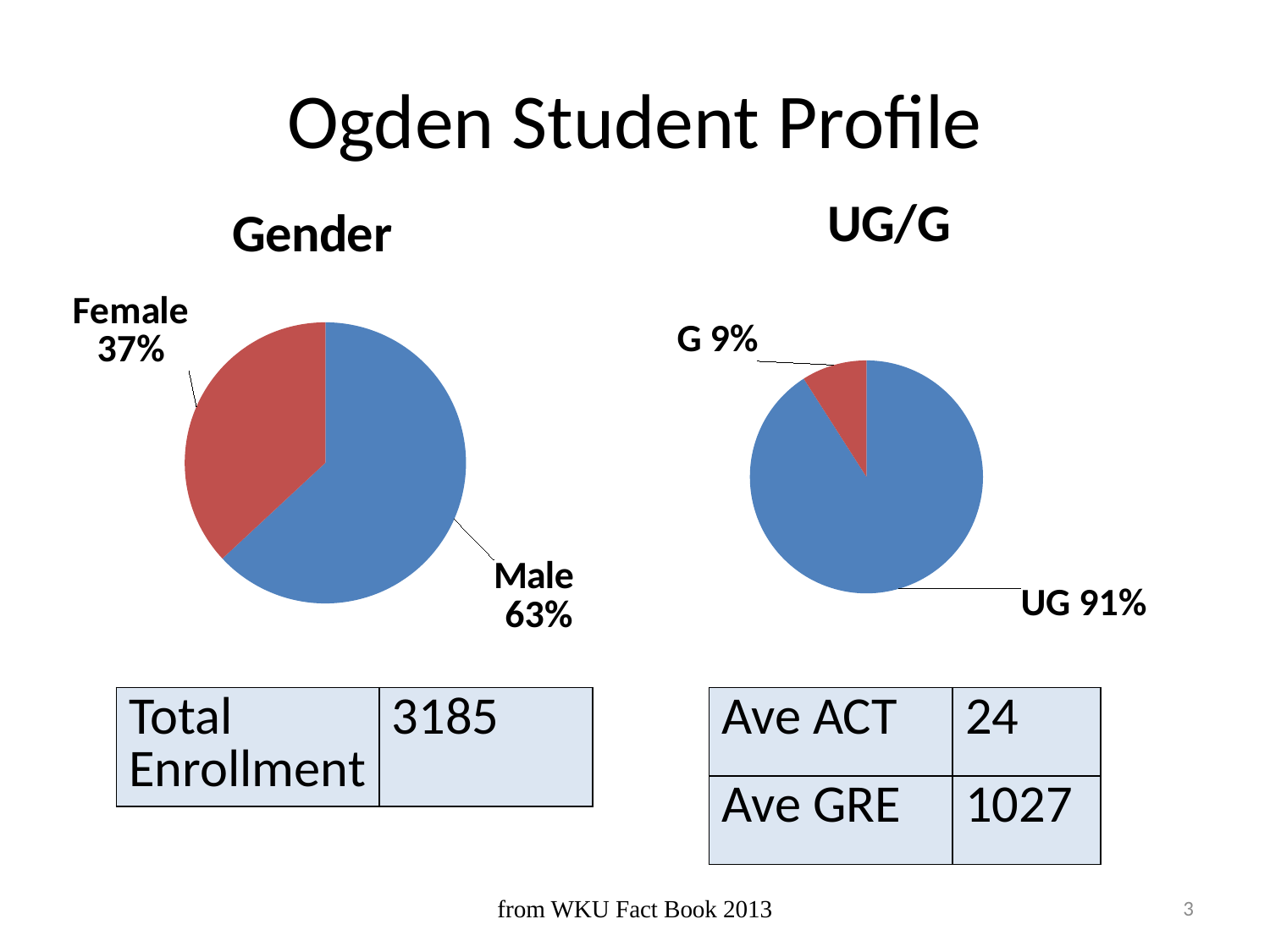

# Ogden Student Profile

### Chart: UG/G

| Category | UG/G |
|---|---|
| UG | 2897.0 |
| G | 288.0 |

### Chart: Gender

| Category | Gender |
|---|---|
| Male  | 2009.0 |
| Female | 1176.0 |
| Total Enrollment | 3185 |
| --- | --- |
| Ave ACT | 24 |
| --- | --- |
| Ave GRE | 1027 |
from WKU Fact Book 2013
3